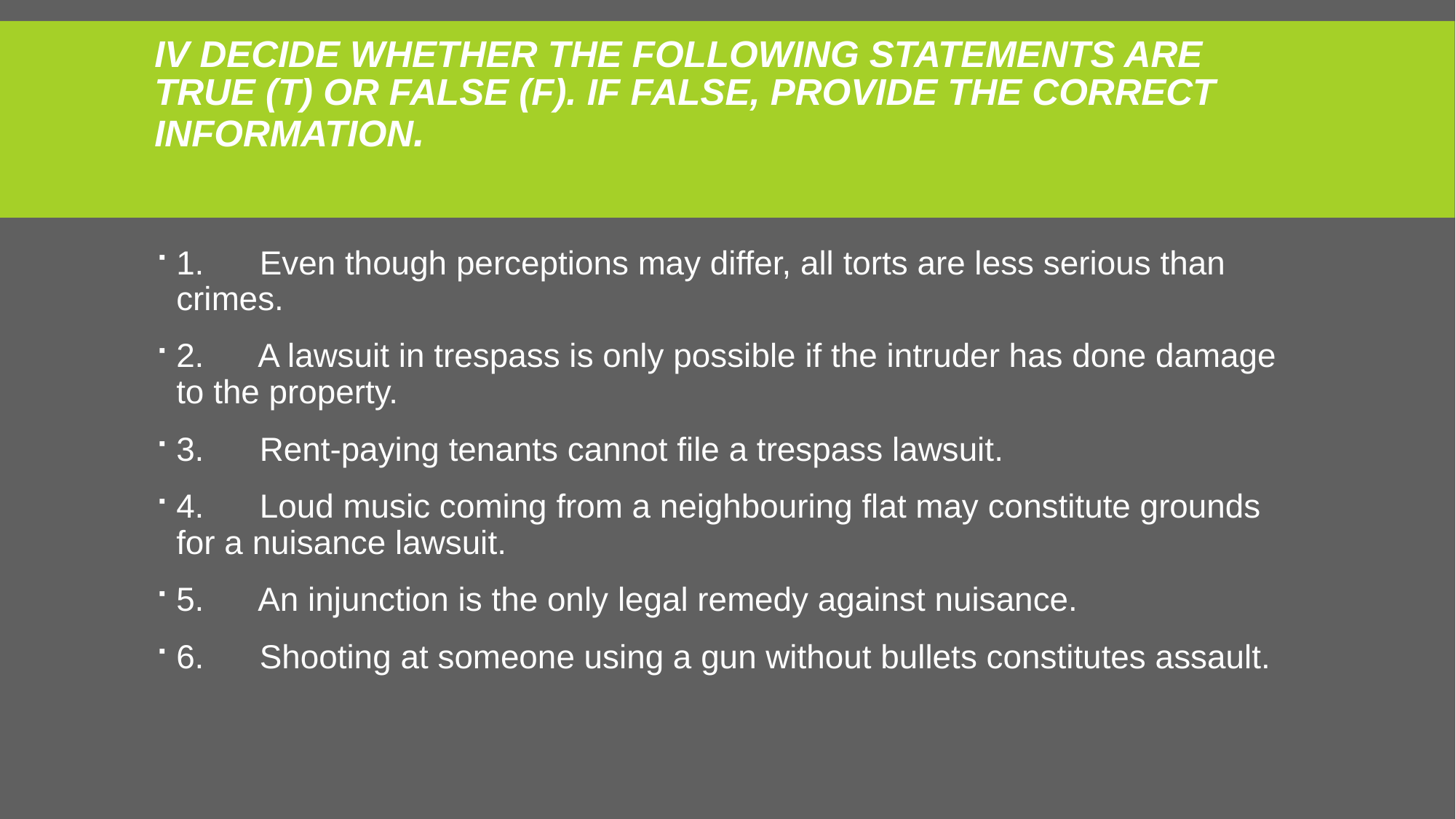

# IV Decide whether the following statements are true (T) or false (F). If false, provide the correct information.
1.      Even though perceptions may differ, all torts are less serious than crimes.
2.      A lawsuit in trespass is only possible if the intruder has done damage to the property.
3.      Rent-paying tenants cannot file a trespass lawsuit.
4.      Loud music coming from a neighbouring flat may constitute grounds for a nuisance lawsuit.
5.      An injunction is the only legal remedy against nuisance.
6.      Shooting at someone using a gun without bullets constitutes assault.